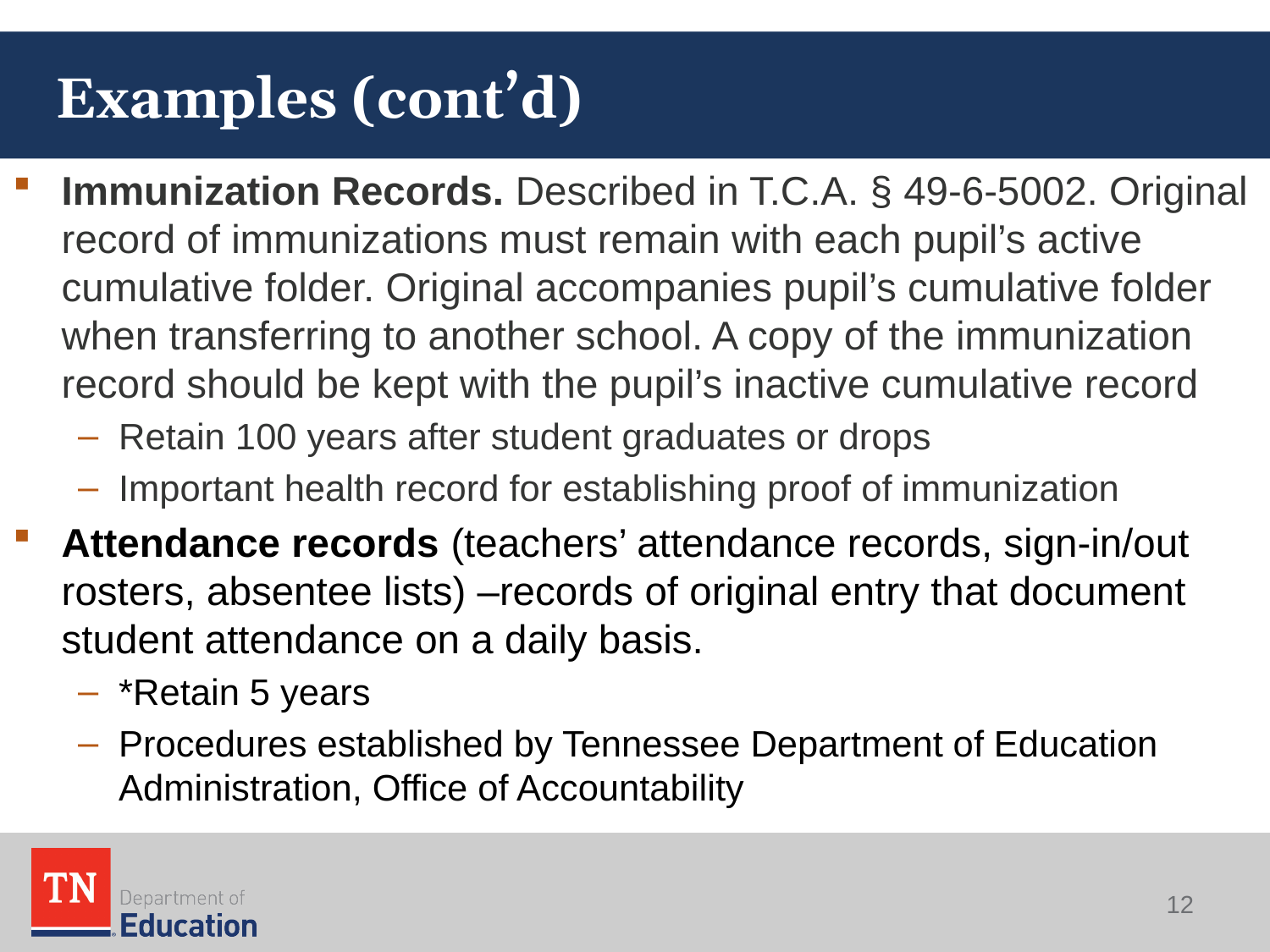

# Examples (cont’d)
Immunization Records. Described in T.C.A. § 49-6-5002. Original record of immunizations must remain with each pupil’s active cumulative folder. Original accompanies pupil’s cumulative folder when transferring to another school. A copy of the immunization record should be kept with the pupil’s inactive cumulative record
Retain 100 years after student graduates or drops
Important health record for establishing proof of immunization
Attendance records (teachers’ attendance records, sign-in/out rosters, absentee lists) –records of original entry that document student attendance on a daily basis.
*Retain 5 years
Procedures established by Tennessee Department of Education Administration, Office of Accountability

12